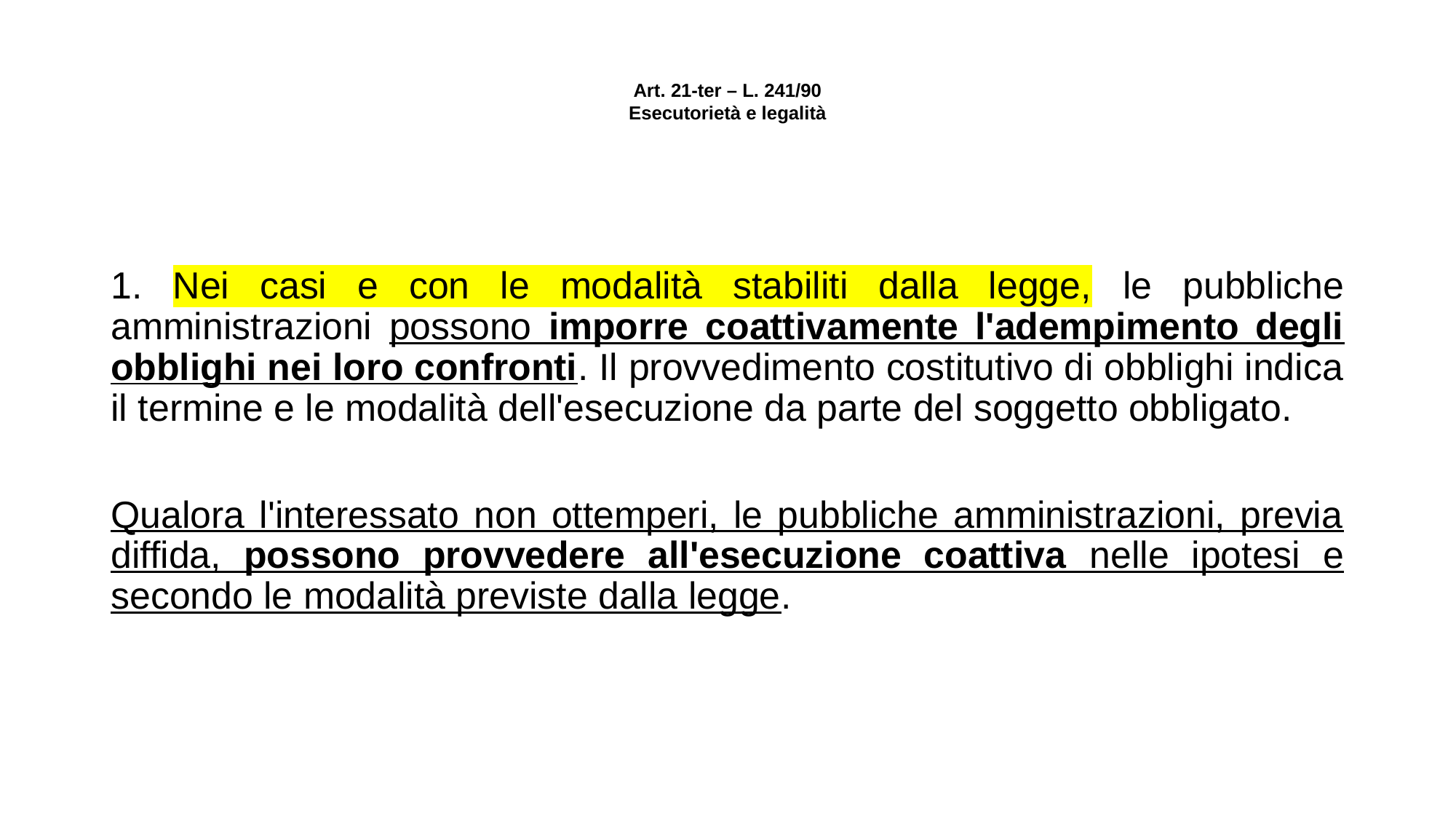

# Art. 21-ter – L. 241/90 Esecutorietà e legalità
1. Nei casi e con le modalità stabiliti dalla legge, le pubbliche amministrazioni possono imporre coattivamente l'adempimento degli obblighi nei loro confronti. Il provvedimento costitutivo di obblighi indica il termine e le modalità dell'esecuzione da parte del soggetto obbligato.

Qualora l'interessato non ottemperi, le pubbliche amministrazioni, previa diffida, possono provvedere all'esecuzione coattiva nelle ipotesi e secondo le modalità previste dalla legge.